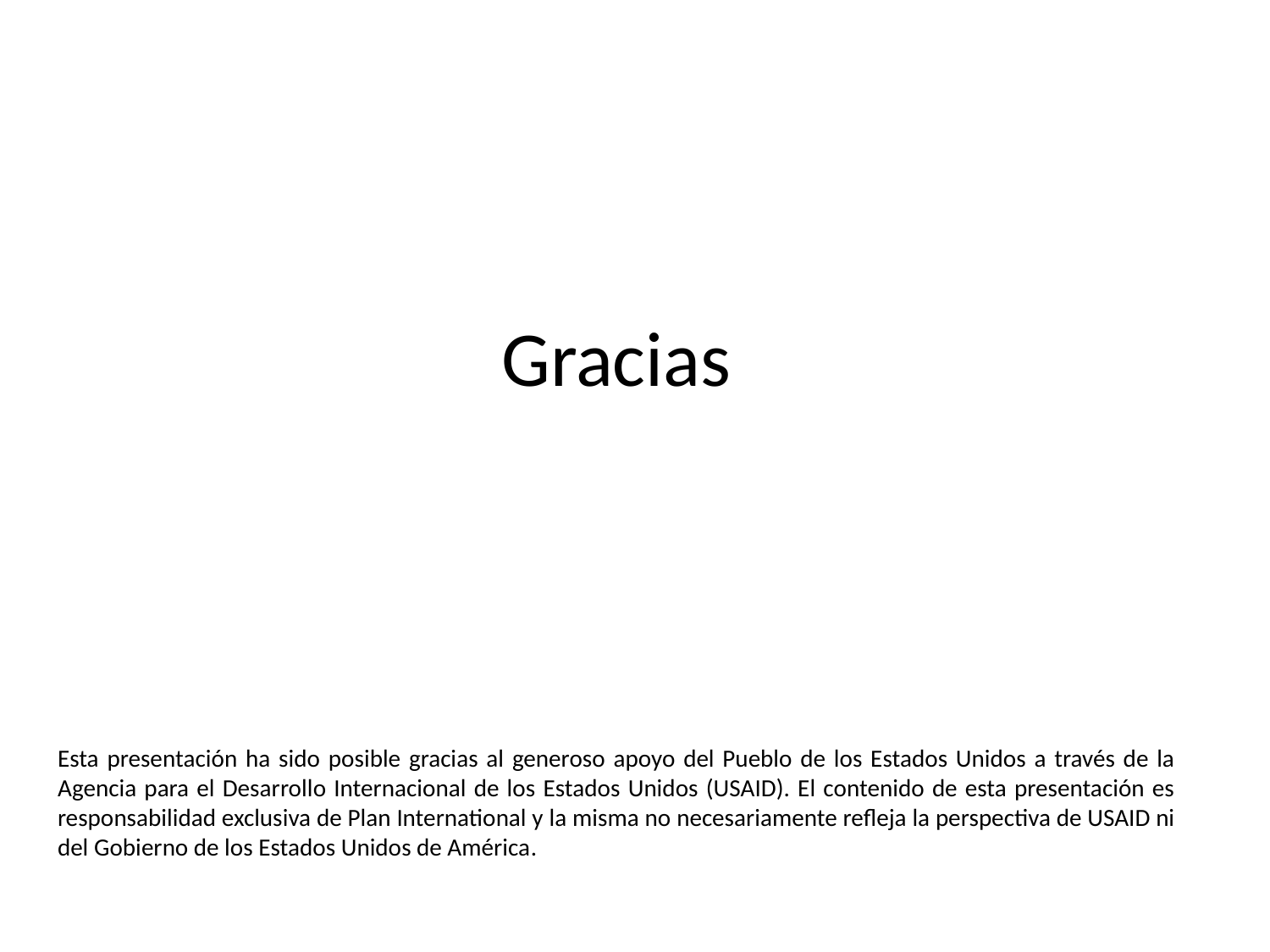

# Gracias
Esta presentación ha sido posible gracias al generoso apoyo del Pueblo de los Estados Unidos a través de la Agencia para el Desarrollo Internacional de los Estados Unidos (USAID). El contenido de esta presentación es responsabilidad exclusiva de Plan International y la misma no necesariamente refleja la perspectiva de USAID ni del Gobierno de los Estados Unidos de América.